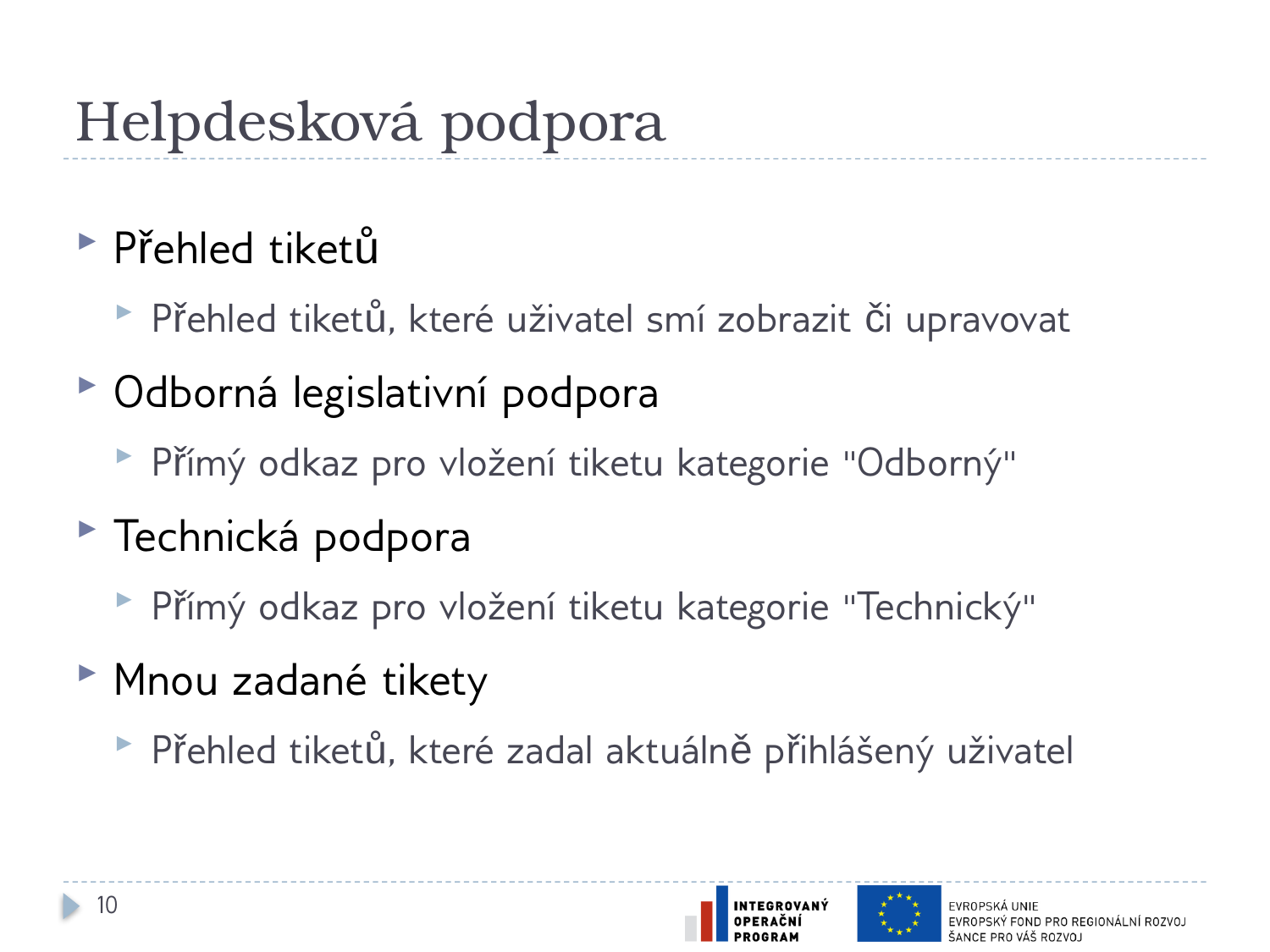

# Helpdesková podpora
Přehled tiketů
Přehled tiketů, které uživatel smí zobrazit či upravovat
Odborná legislativní podpora
Přímý odkaz pro vložení tiketu kategorie "Odborný"
Technická podpora
Přímý odkaz pro vložení tiketu kategorie "Technický"
Mnou zadané tikety
Přehled tiketů, které zadal aktuálně přihlášený uživatel

10